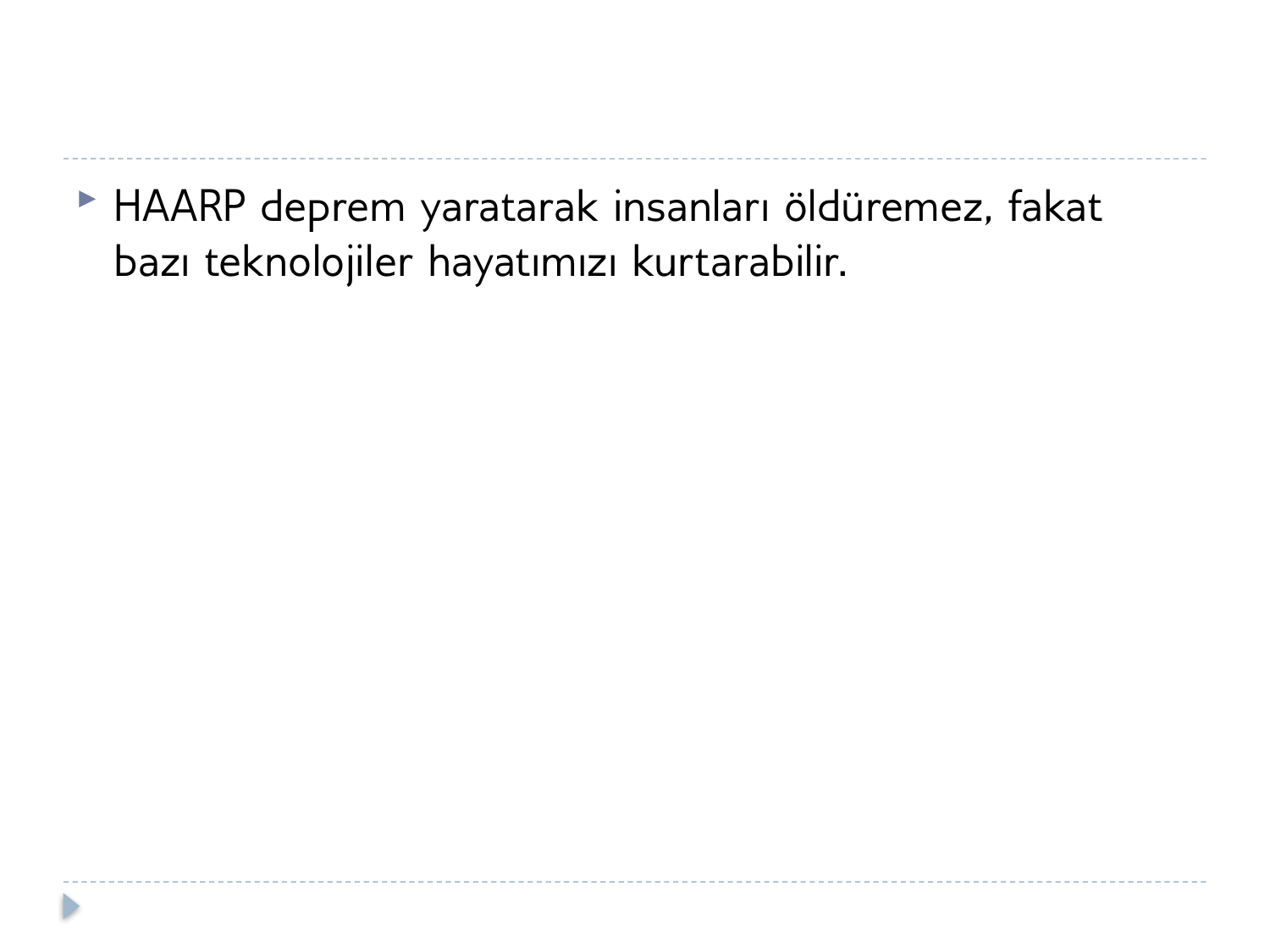

#
HAARP deprem yaratarak insanları öldüremez, fakat bazı teknolojiler hayatımızı kurtarabilir.